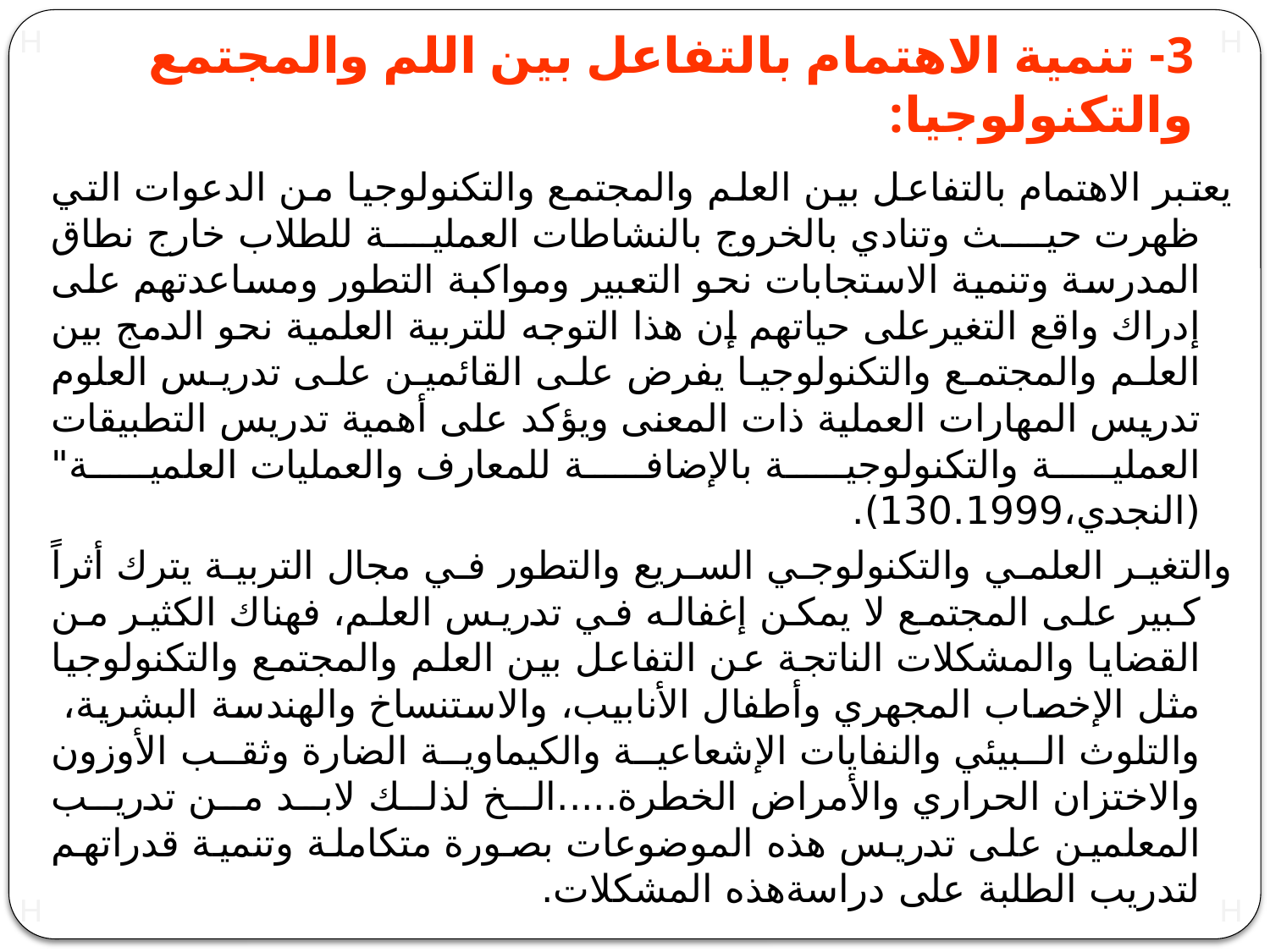

# 3- تنمية الاهتمام بالتفاعل بين اللم والمجتمع والتكنولوجيا:
يعتبر الاهتمام بالتفاعل بين العلم والمجتمع والتكنولوجيا من الدعوات التي ظهرت حيث وتنادي بالخروج بالنشاطات العملية للطلاب خارج نطاق المدرسة وتنمية الاستجابات نحو التعبير ومواكبة التطور ومساعدتهم على إدراك واقع التغيرعلى حياتهم إن هذا التوجه للتربية العلمية نحو الدمج بين العلم والمجتمع والتكنولوجيا يفرض على القائمين على تدريس العلوم تدريس المهارات العملية ذات المعنى ويؤكد على أهمية تدريس التطبيقات العملية والتكنولوجية بالإضافة للمعارف والعمليات العلمية" (النجدي،130.1999).
والتغير العلمي والتكنولوجي السريع والتطور في مجال التربية يترك أثراً كبير على المجتمع لا يمكن إغفاله في تدريس العلم، فهناك الكثير من القضايا والمشكلات الناتجة عن التفاعل بين العلم والمجتمع والتكنولوجيا مثل الإخصاب المجهري وأطفال الأنابيب، والاستنساخ والهندسة البشرية،  والتلوث البيئي والنفايات الإشعاعية والكيماوية الضارة وثقب الأوزون والاختزان الحراري والأمراض الخطرة.....الخ لذلك لابد من تدريب المعلمين على تدريس هذه الموضوعات بصورة متكاملة وتنمية قدراتهم لتدريب الطلبة على دراسةهذه المشكلات.